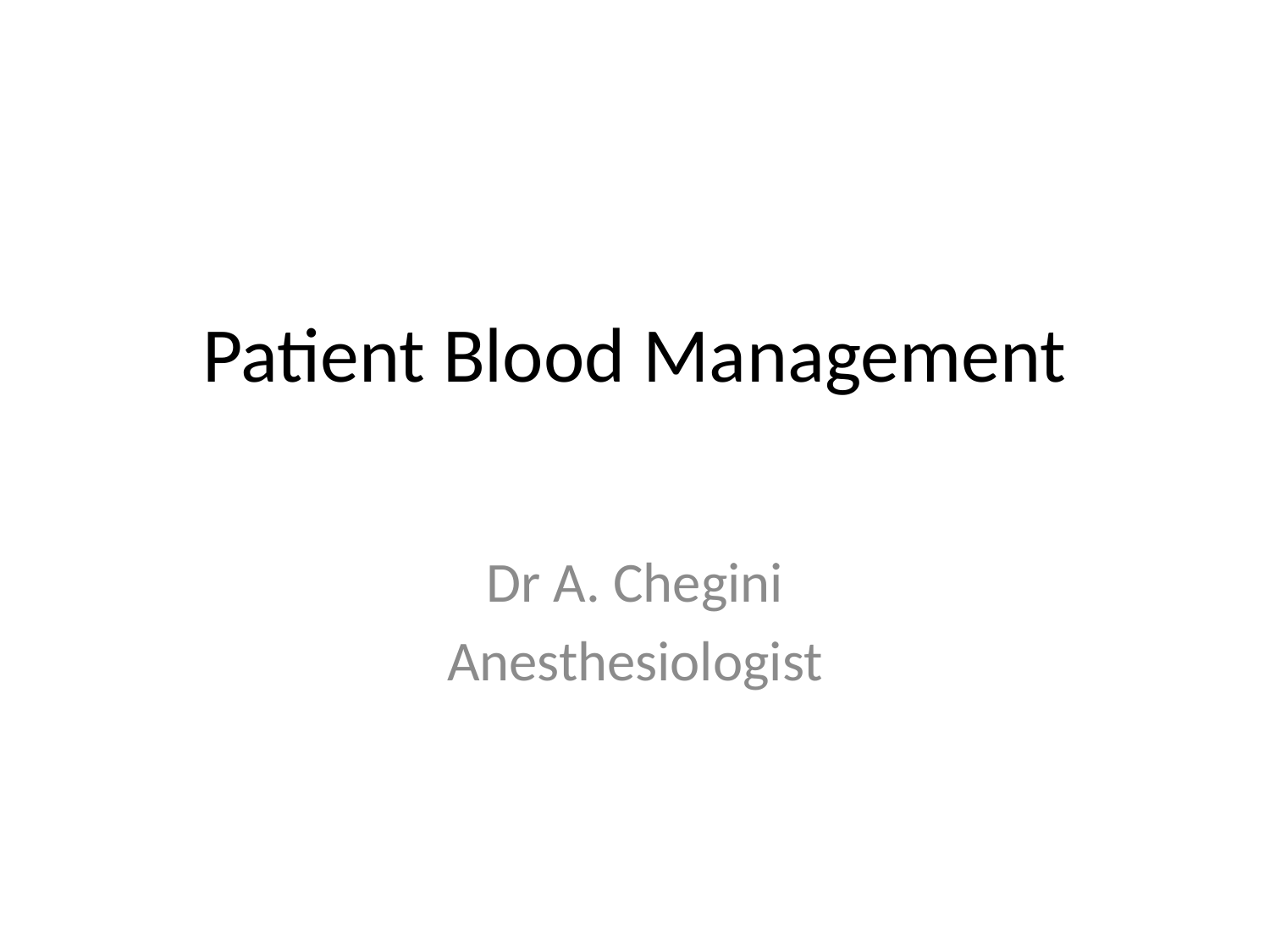

# Patient Blood Management
Dr A. Chegini
Anesthesiologist